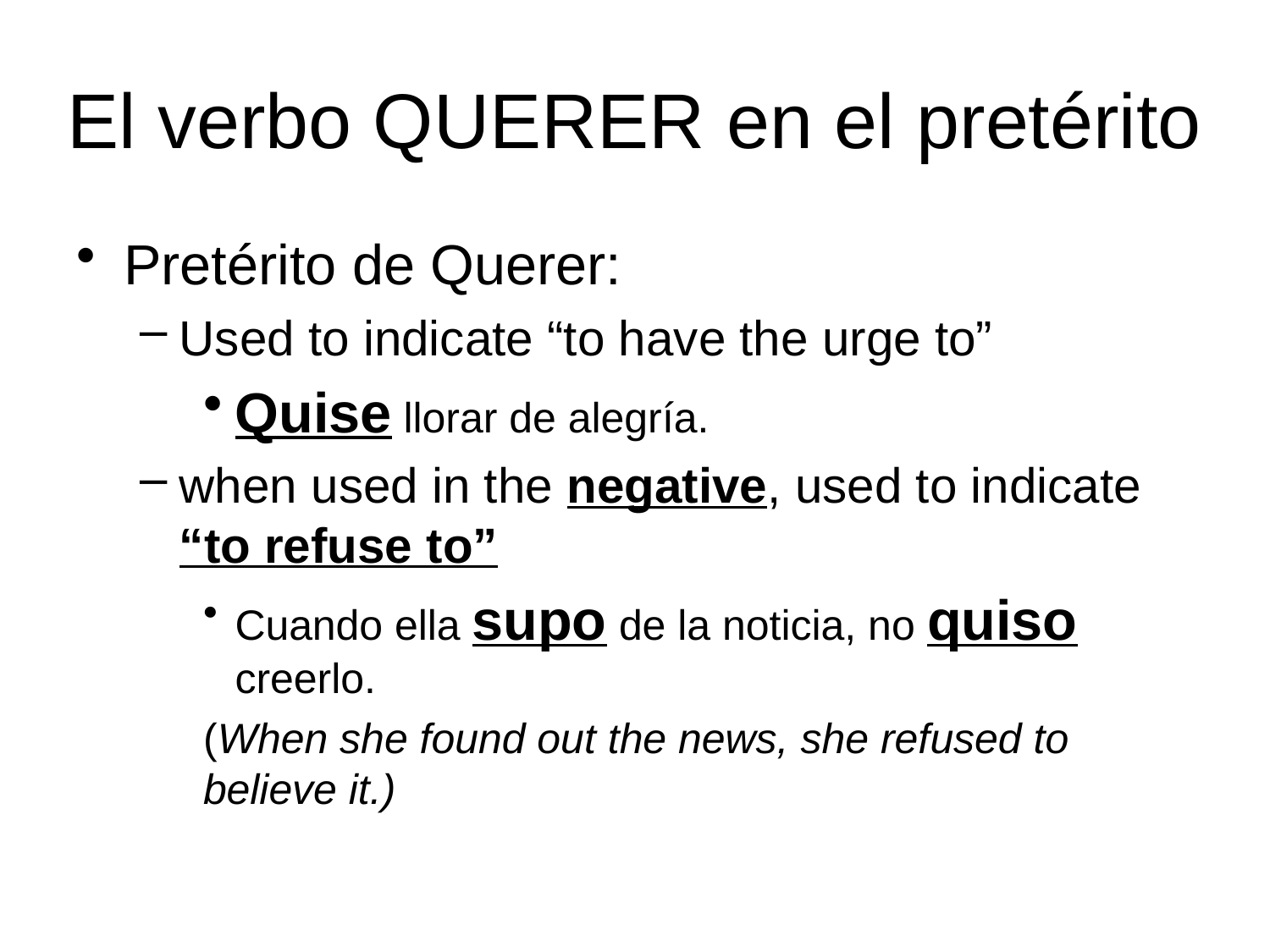

# El verbo QUERER en el pretérito
Pretérito de Querer:
Used to indicate “to have the urge to”
Quise llorar de alegría.
when used in the negative, used to indicate “to refuse to”
Cuando ella supo de la noticia, no quiso creerlo.
(When she found out the news, she refused to believe it.)